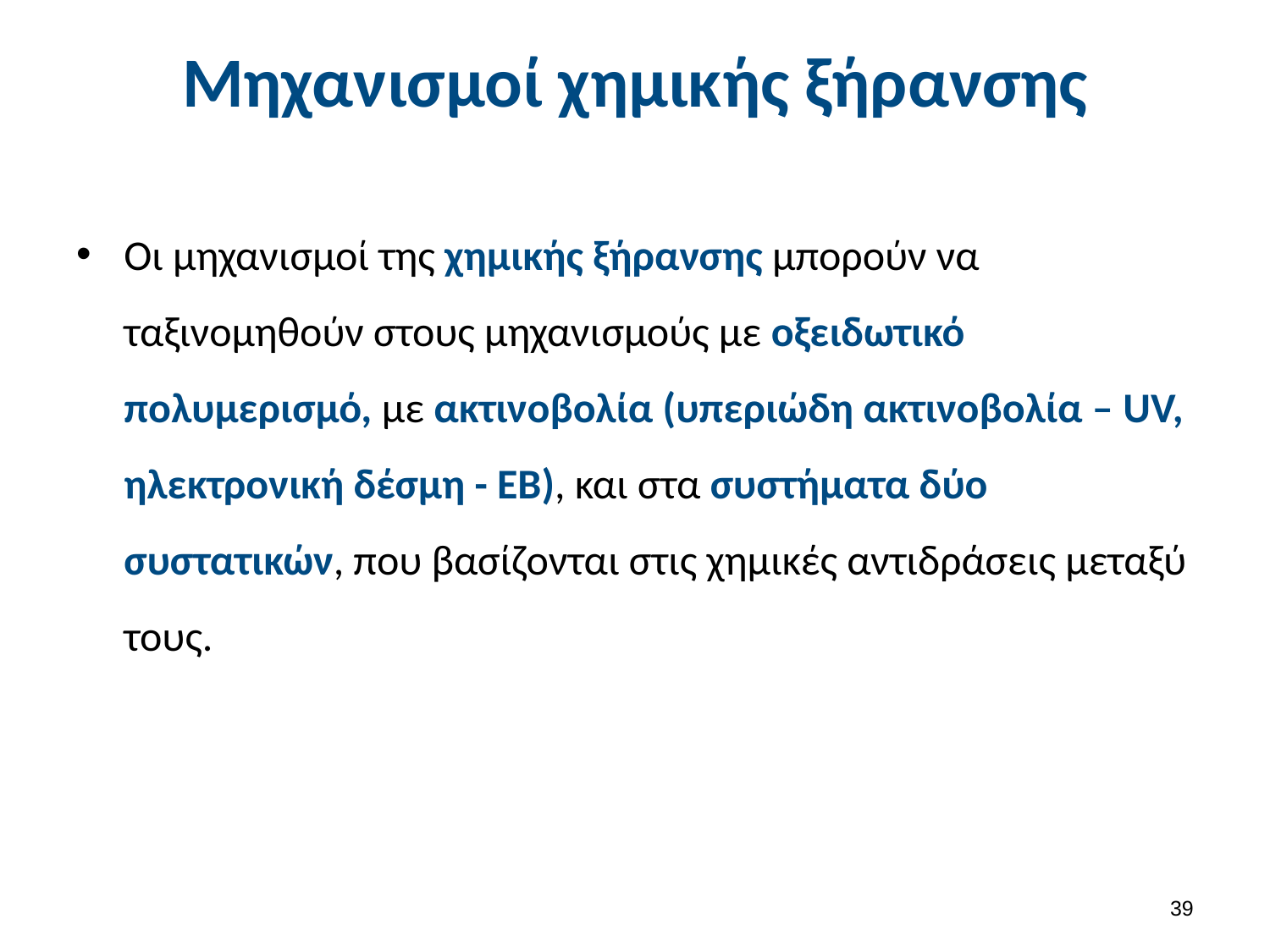

# Μηχανισμοί χημικής ξήρανσης
Οι μηχανισμοί της χημικής ξήρανσης μπορούν να ταξινομηθούν στους μηχανισμούς με οξειδωτικό πολυμερισμό, με ακτινοβολία (υπεριώδη ακτινοβολία – UV, ηλεκτρονική δέσμη - ΕΒ), και στα συστήματα δύο συστατικών, που βασίζονται στις χημικές αντιδράσεις μεταξύ τους.
39